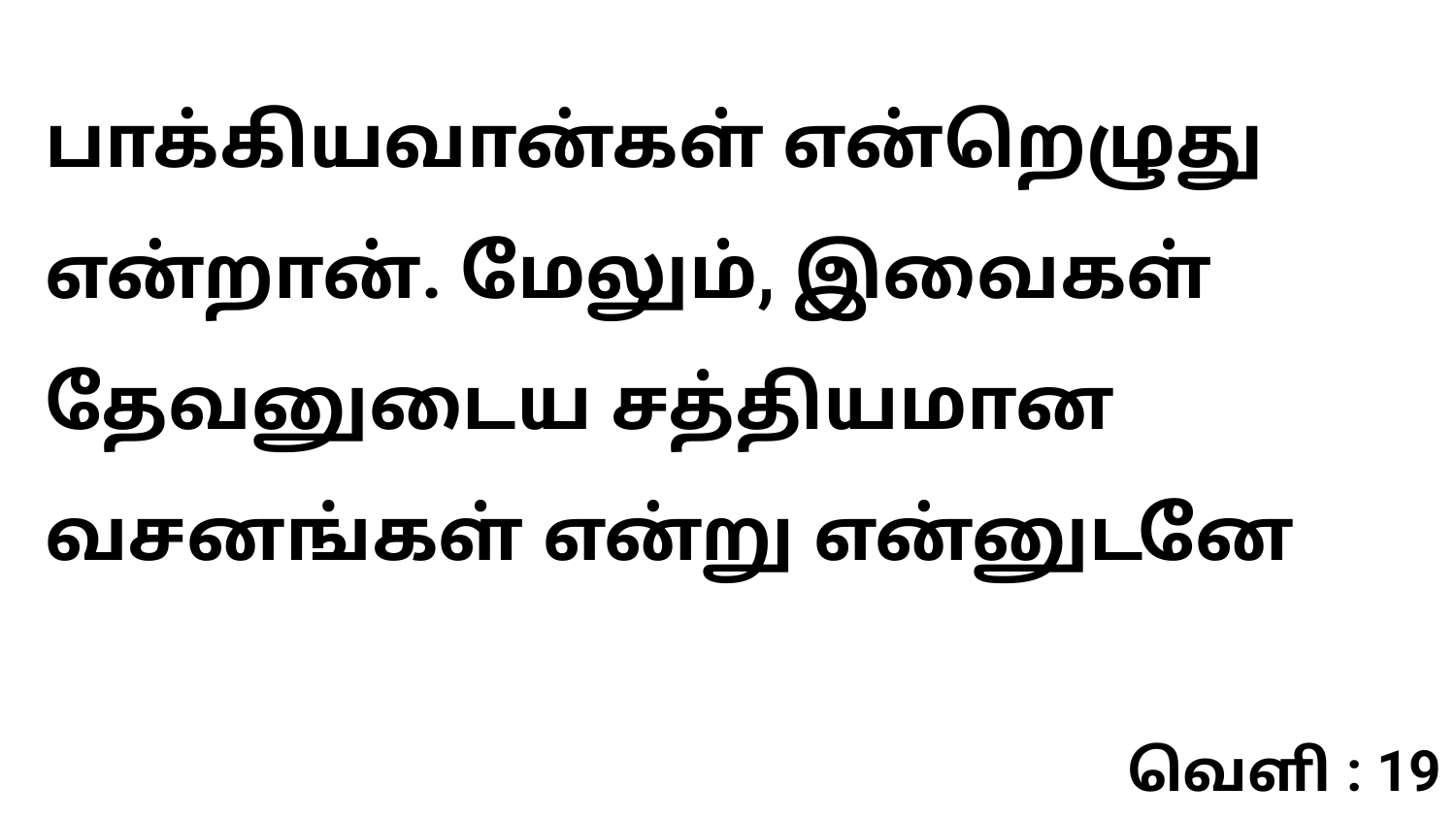

பாக்கியவான்கள் என்றெழுது என்றான். மேலும், இவைகள் தேவனுடைய சத்தியமான வசனங்கள் என்று என்னுடனே
வெளி : 19